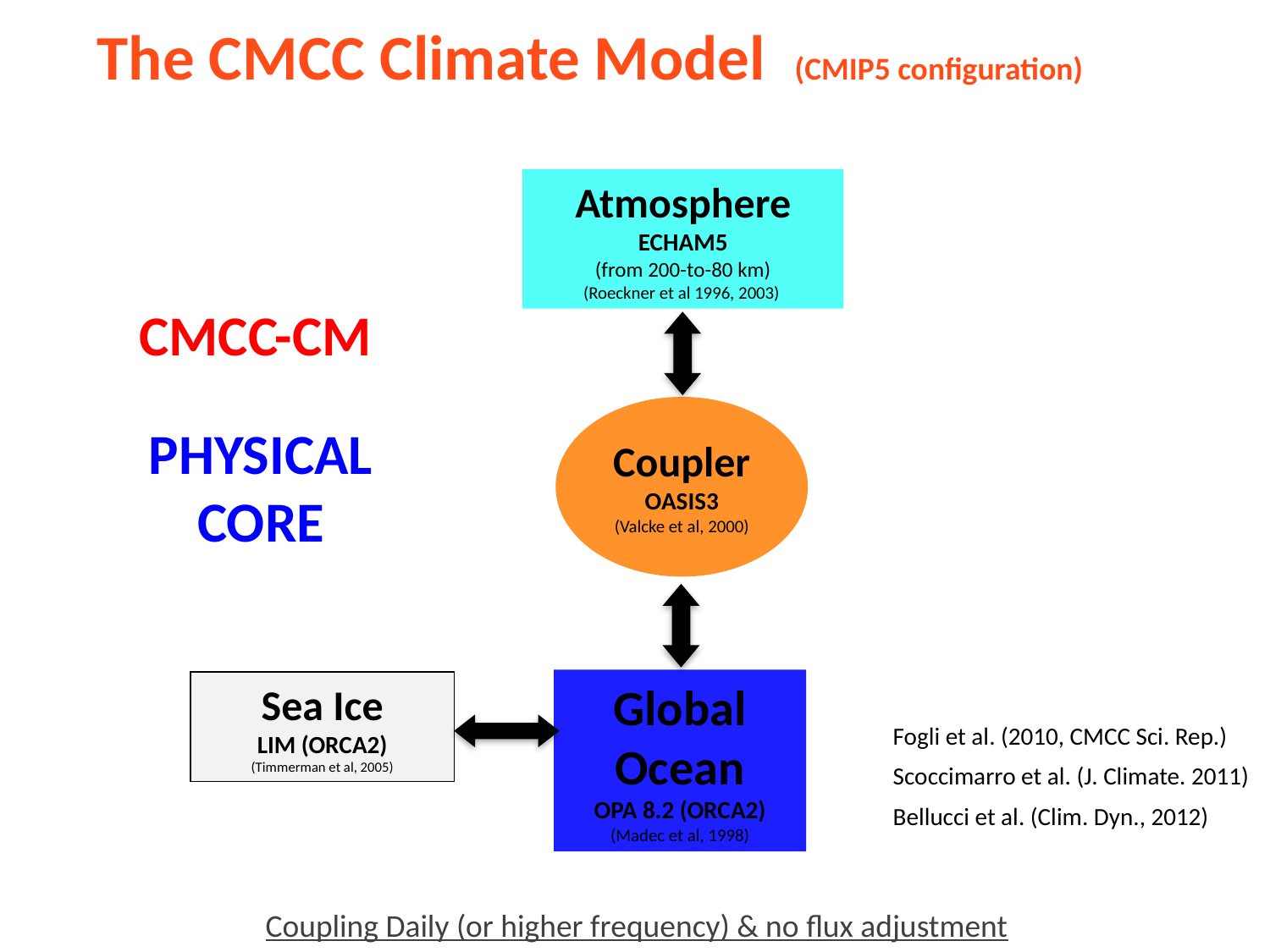

The CMCC Climate Model  (CMIP5 configuration)
Atmosphere
ECHAM5
(from 200-to-80 km)
(Roeckner et al 1996, 2003)
CMCC-CM

Coupler
OASIS3
(Valcke et al, 2000)
PHYSICAL CORE

Global Ocean
OPA 8.2 (ORCA2)
(Madec et al, 1998)
Sea Ice
LIM (ORCA2)
(Timmerman et al, 2005)
Fogli et al. (2010, CMCC Sci. Rep.)
Scoccimarro et al. (J. Climate. 2011)
Bellucci et al. (Clim. Dyn., 2012)

Coupling Daily (or higher frequency) & no flux adjustment